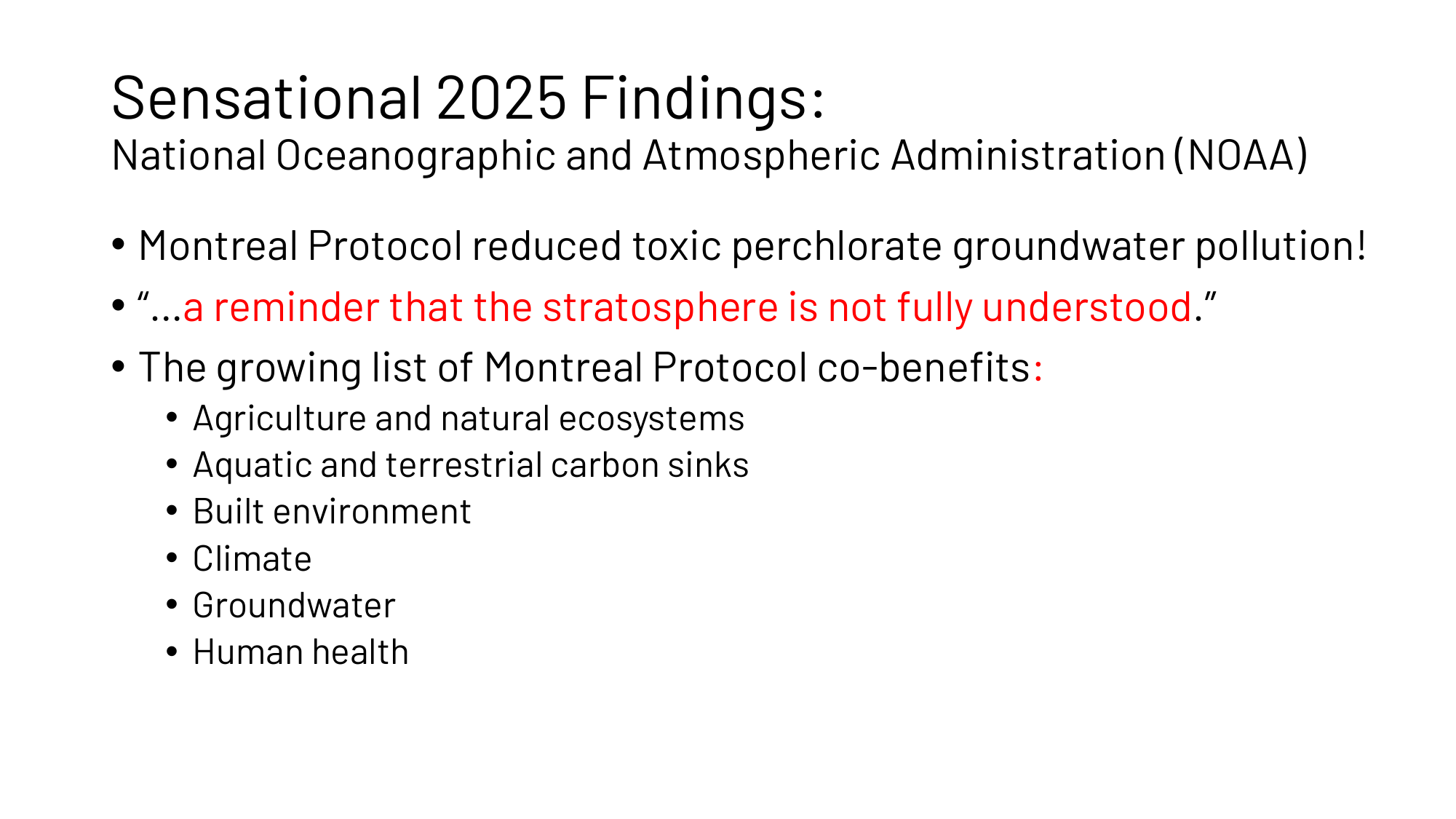

# Sensational 2025 Findings: National Oceanographic and Atmospheric Administration (NOAA)
Montreal Protocol reduced toxic perchlorate groundwater pollution!
“…a reminder that the stratosphere is not fully understood.”
The growing list of Montreal Protocol co-benefits:
Agriculture and natural ecosystems
Aquatic and terrestrial carbon sinks
Built environment
Climate
Groundwater
Human health